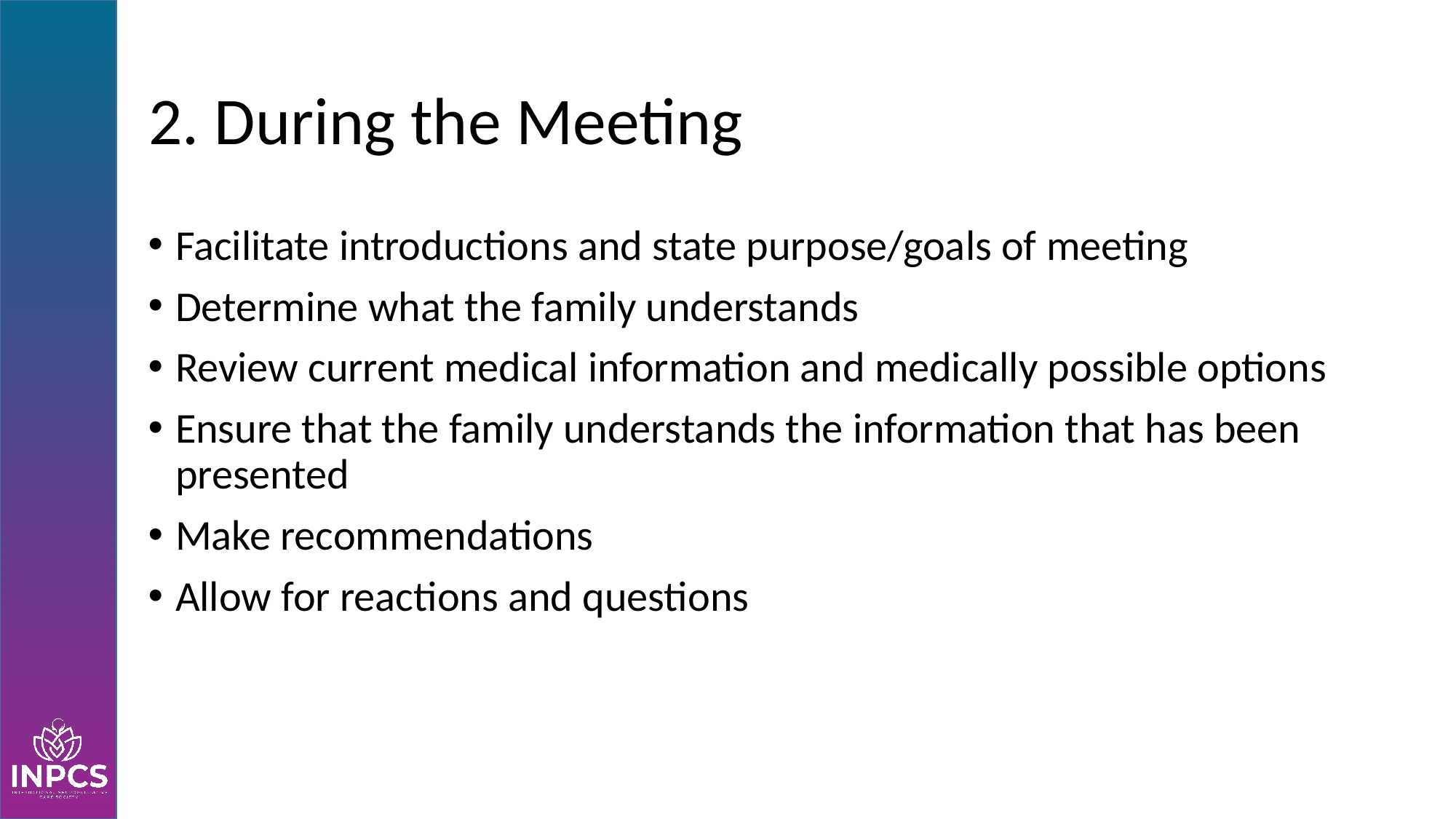

# 2. During the Meeting
Facilitate introductions and state purpose/goals of meeting
Determine what the family understands
Review current medical information and medically possible options
Ensure that the family understands the information that has been presented
Make recommendations
Allow for reactions and questions